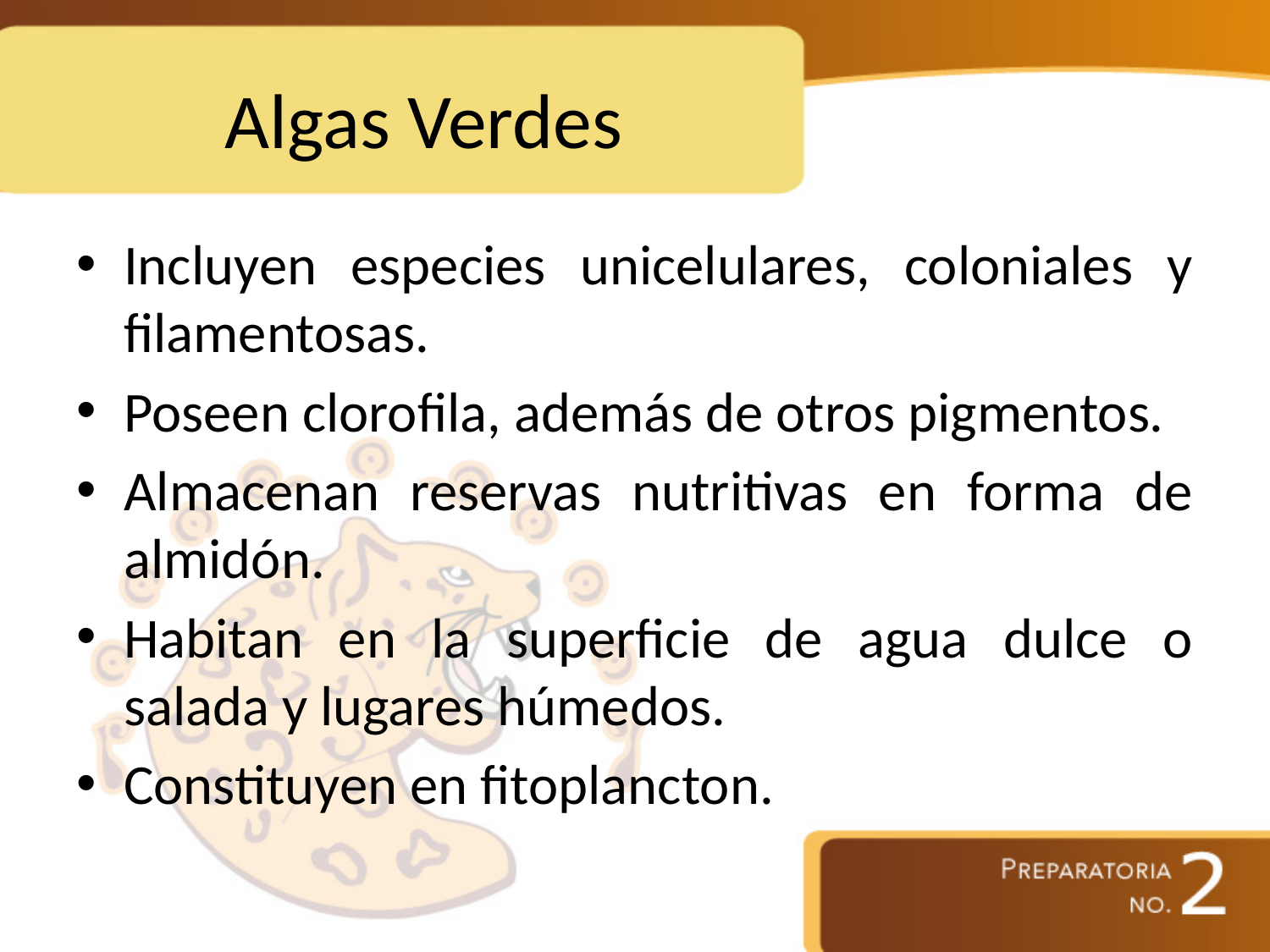

# Algas Verdes
Incluyen especies unicelulares, coloniales y filamentosas.
Poseen clorofila, además de otros pigmentos.
Almacenan reservas nutritivas en forma de almidón.
Habitan en la superficie de agua dulce o salada y lugares húmedos.
Constituyen en fitoplancton.